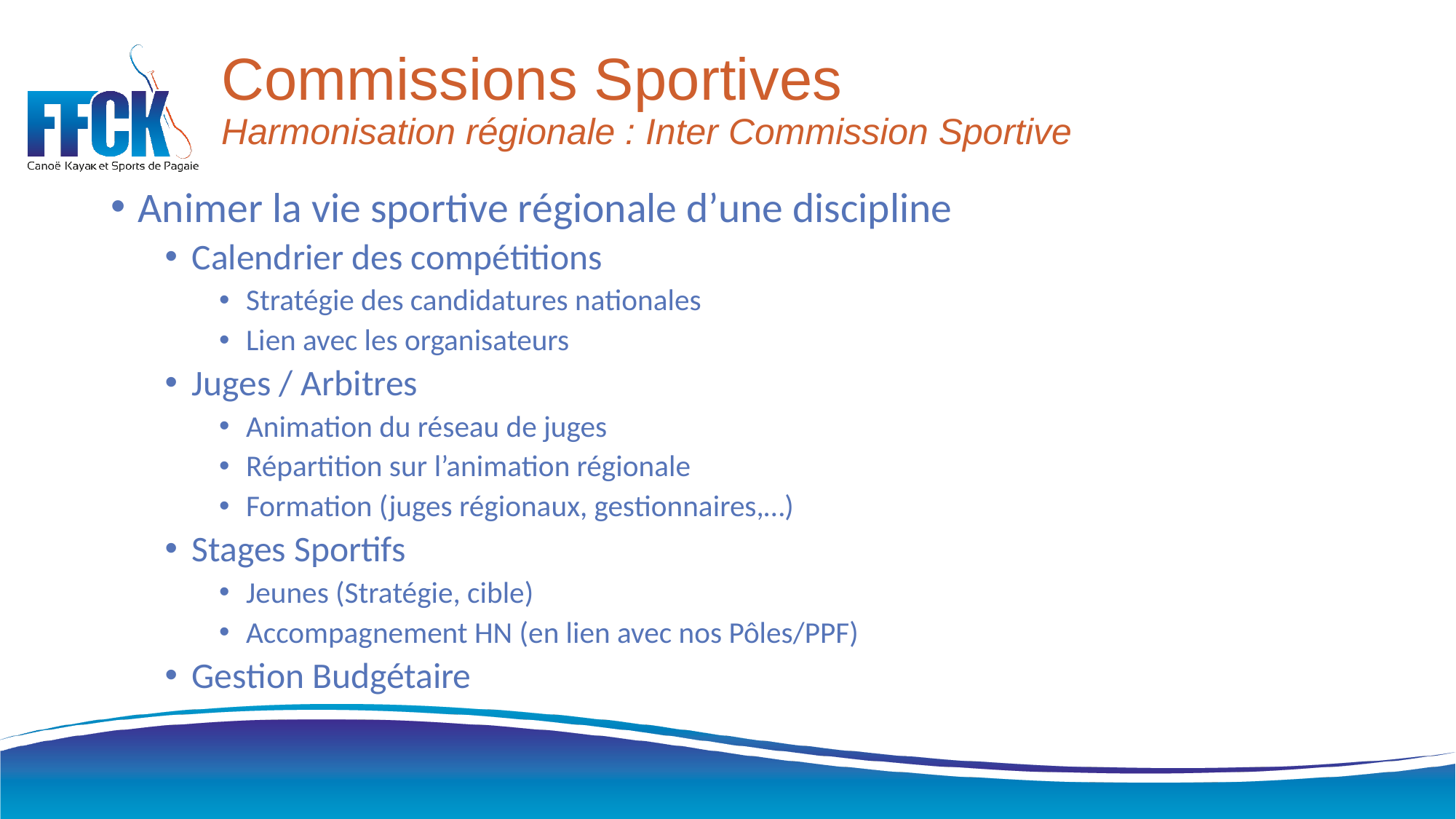

# Commissions Sportives Harmonisation régionale : Inter Commission Sportive
Animer la vie sportive régionale d’une discipline
Calendrier des compétitions
Stratégie des candidatures nationales
Lien avec les organisateurs
Juges / Arbitres
Animation du réseau de juges
Répartition sur l’animation régionale
Formation (juges régionaux, gestionnaires,…)
Stages Sportifs
Jeunes (Stratégie, cible)
Accompagnement HN (en lien avec nos Pôles/PPF)
Gestion Budgétaire